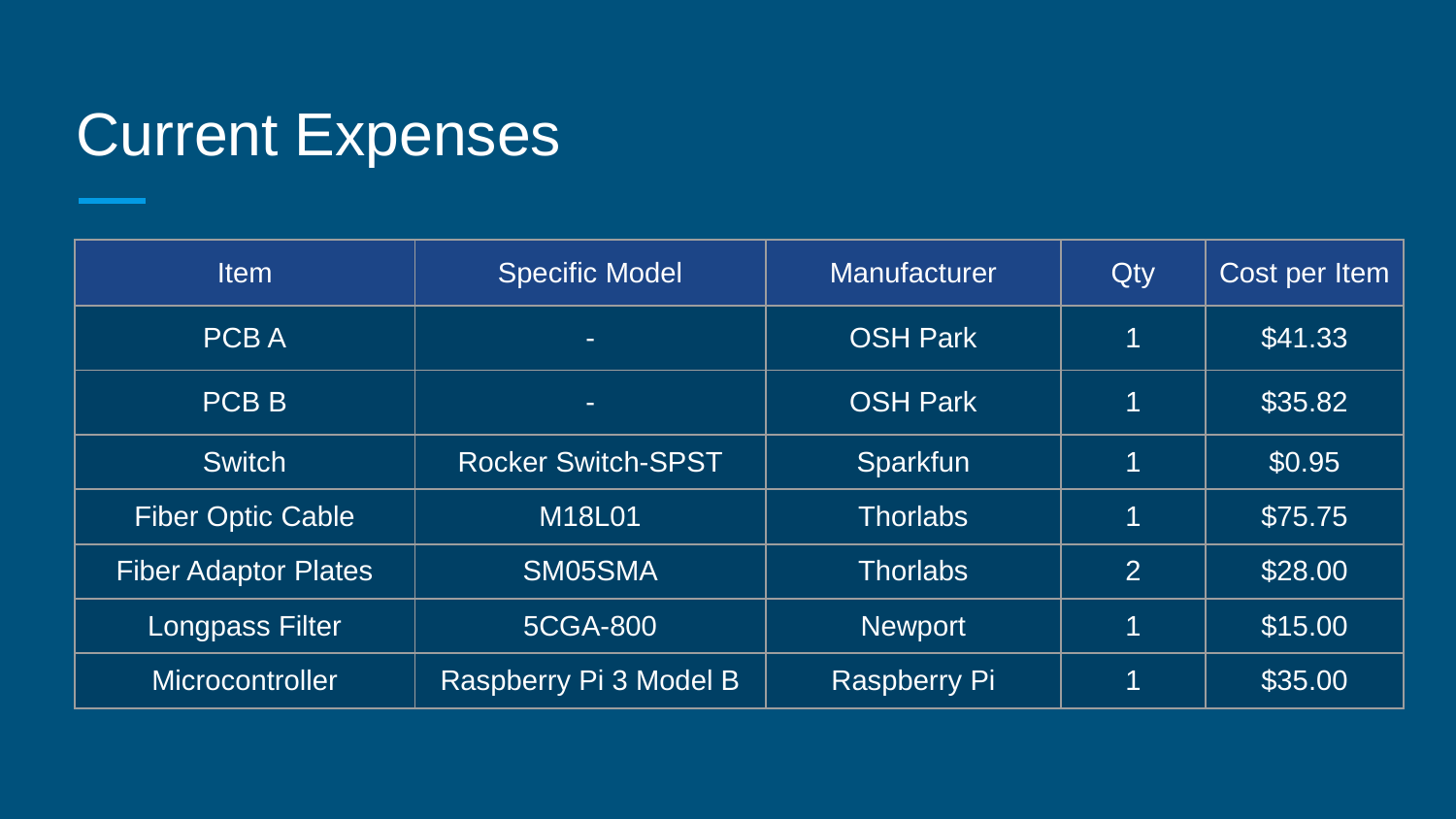

# Current Expenses
| Item | Specific Model | Manufacturer | Qty | Cost per Item |
| --- | --- | --- | --- | --- |
| PCB A | - | OSH Park | 1 | $41.33 |
| PCB B | - | OSH Park | 1 | $35.82 |
| Switch | Rocker Switch-SPST | Sparkfun | 1 | $0.95 |
| Fiber Optic Cable | M18L01 | Thorlabs | 1 | $75.75 |
| Fiber Adaptor Plates | SM05SMA | Thorlabs | 2 | $28.00 |
| Longpass Filter | 5CGA-800 | Newport | 1 | $15.00 |
| Microcontroller | Raspberry Pi 3 Model B | Raspberry Pi | 1 | $35.00 |